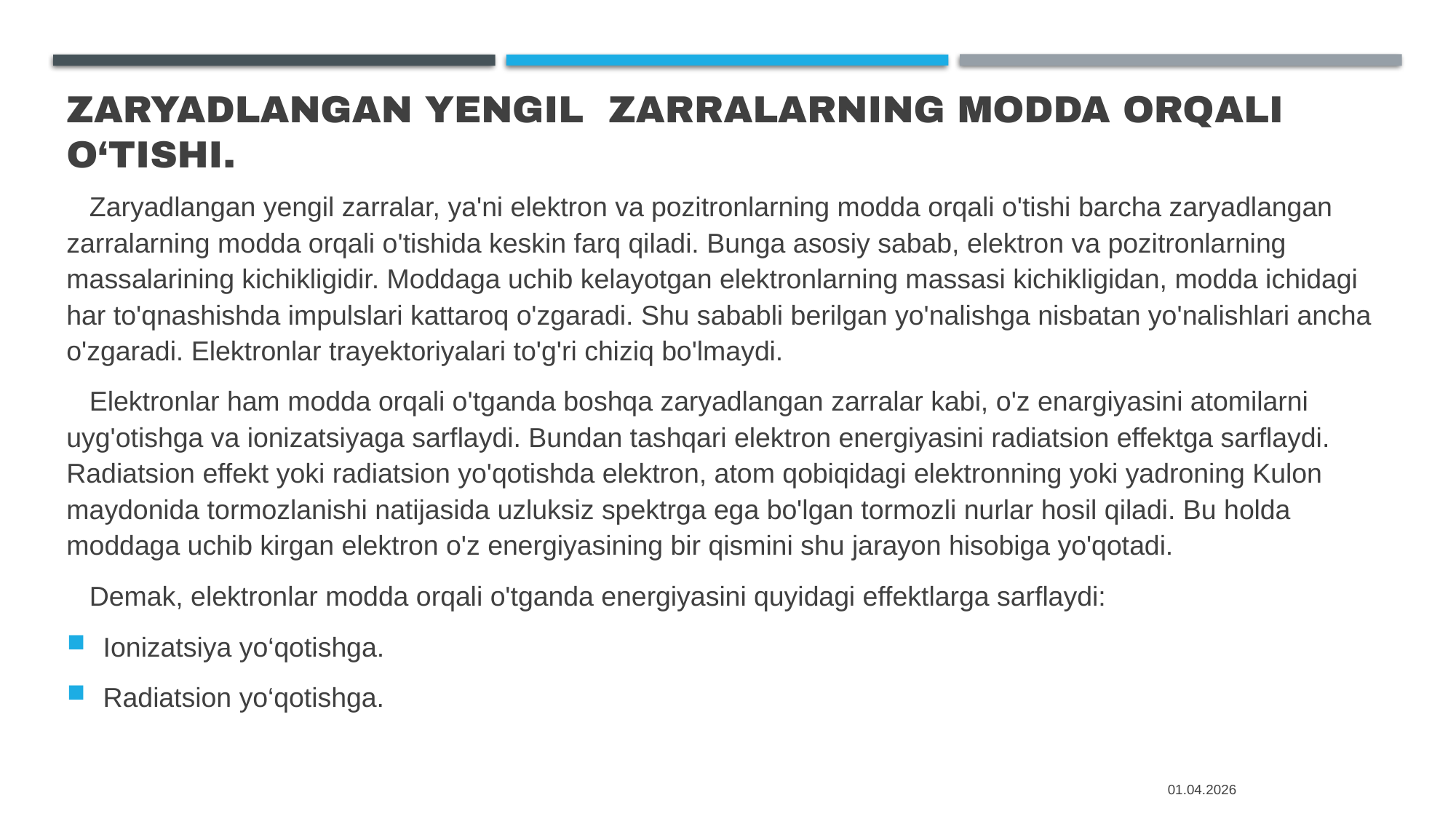

# Zaryadlangan yengil  zarralarning modda orqali o‘tishi.
   Zaryadlangan yengil zarralar, ya'ni elektron va pozitronlarning modda orqali o'tishi barcha zaryadlangan zarralarning modda orqali o'tishida keskin farq qiladi. Bunga asosiy sabab, elektron va pozitronlarning massalarining kichikligidir. Moddaga uchib kelayotgan elektronlarning massasi kichikligidan, modda ichidagi har to'qnashishda impulslari kattaroq o'zgaradi. Shu sababli berilgan yo'nalishga nisbatan yo'nalishlari ancha o'zgaradi. Elektronlar trayektoriyalari to'g'ri chiziq bo'lmaydi.
   Elektronlar ham modda orqali o'tganda boshqa zaryadlangan zarralar kabi, o'z enargiyasini atomilarni uyg'otishga va ionizatsiyaga sarflaydi. Bundan tashqari elektron energiyasini radiatsion effektga sarflaydi. Radiatsion effekt yoki radiatsion yo'qotishda elektron, atom qobiqidagi elektronning yoki yadroning Kulon maydonida tormozlanishi natijasida uzluksiz spektrga ega bo'lgan tormozli nurlar hosil qiladi. Bu holda moddaga uchib kirgan elektron o'z energiyasining bir qismini shu jarayon hisobiga yo'qotadi.
   Demak, elektronlar modda orqali o'tganda energiyasini quyidagi effektlarga sarflaydi:
Ionizatsiya yo‘qotishga.
Radiatsion yo‘qotishga.
01.04.2026